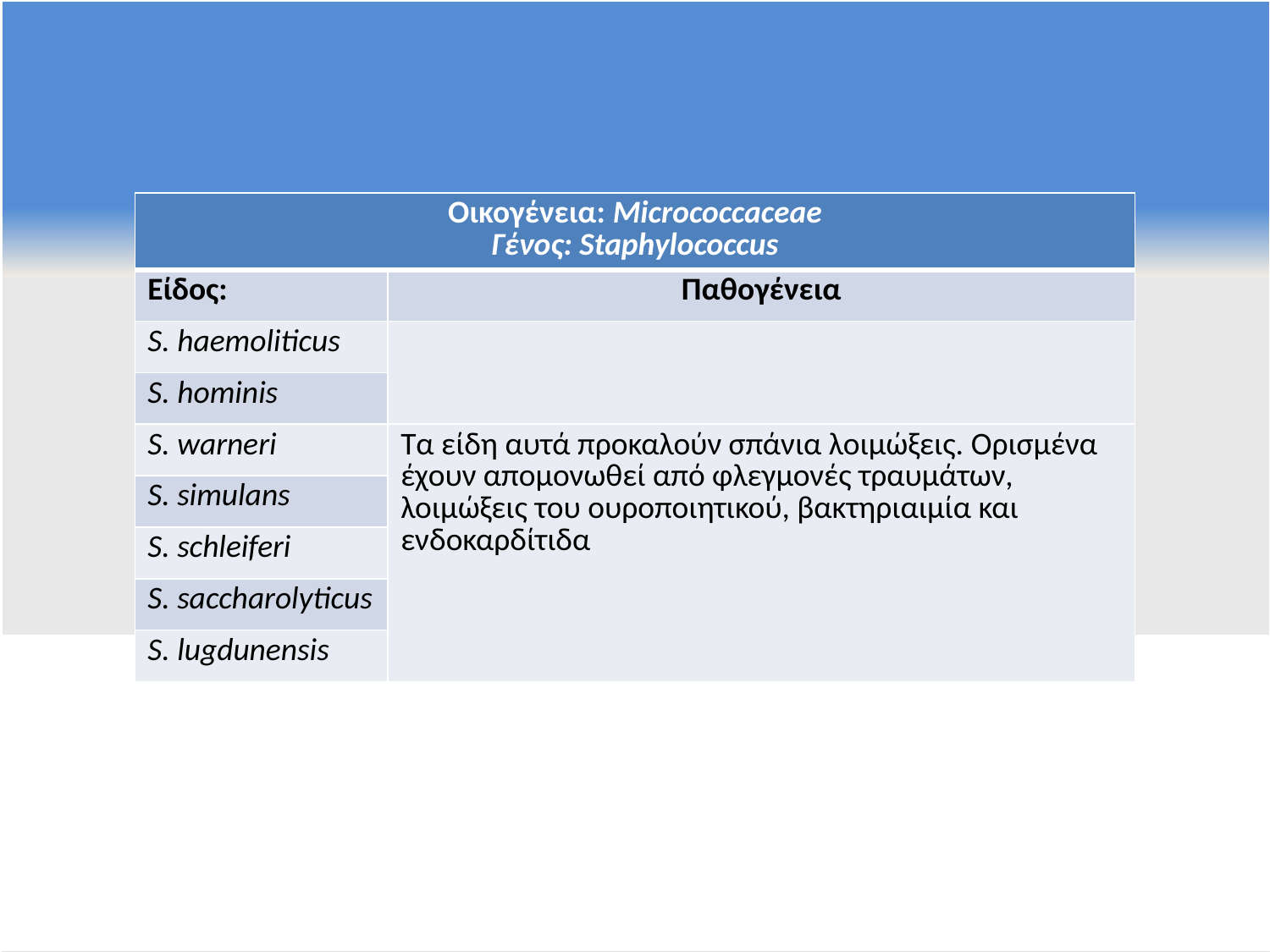

| Οικογένεια: Micrococcaceae Γένος: Staphylococcus |  |
| --- | --- |
| Είδος: | Παθογένεια |
| S. haemoliticus |  |
| S. hominis |  |
| S. warneri | Τα είδη αυτά προκαλούν σπάνια λοιμώξεις. Ορισμένα έχουν απομονωθεί από φλεγμονές τραυμάτων, λοιμώξεις του ουροποιητικού, βακτηριαιμία και ενδοκαρδίτιδα |
| S. simulans |  |
| S. schleiferi |  |
| S. saccharolyticus |  |
| S. lugdunensis |  |